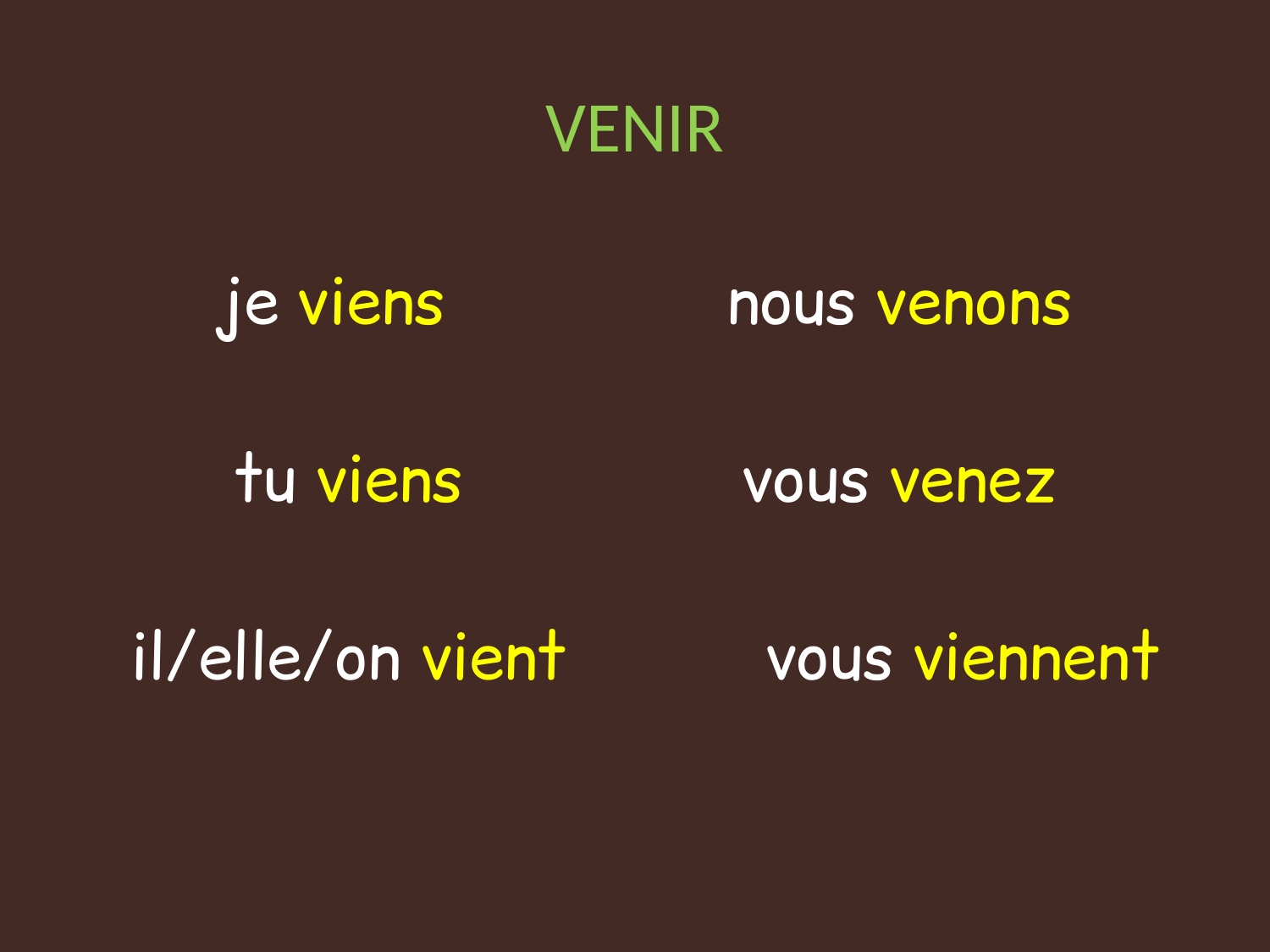

# VENIR
je viens			nous venons

tu viens			vous venez

il/elle/on vient		vous viennent